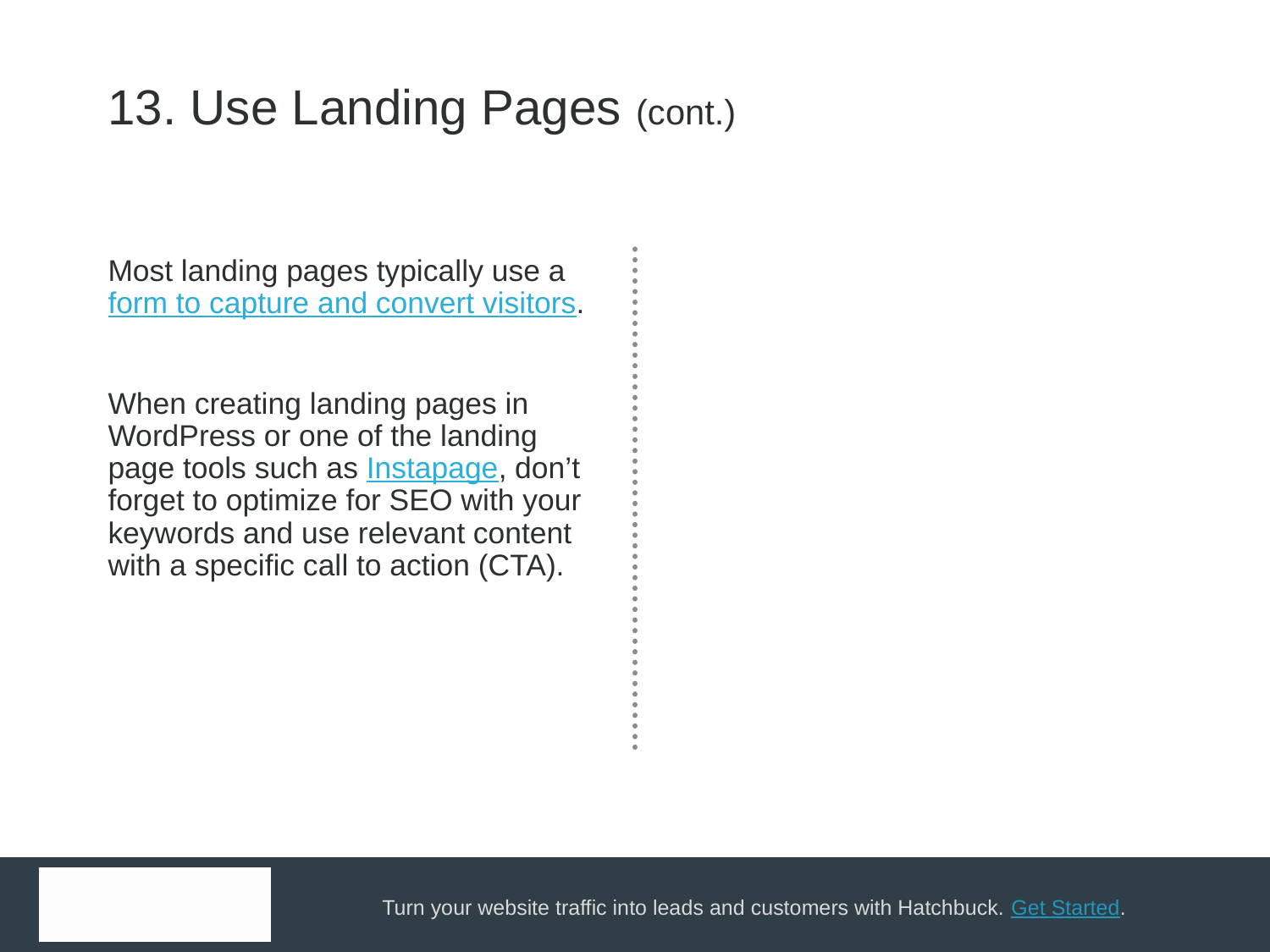

13. Use Landing Pages (cont.)

Most landing pages typically use a form to capture and convert visitors.

When creating landing pages in WordPress or one of the landing page tools such as Instapage, don’t forget to optimize for SEO with your keywords and use relevant content with a specific call to action (CTA).